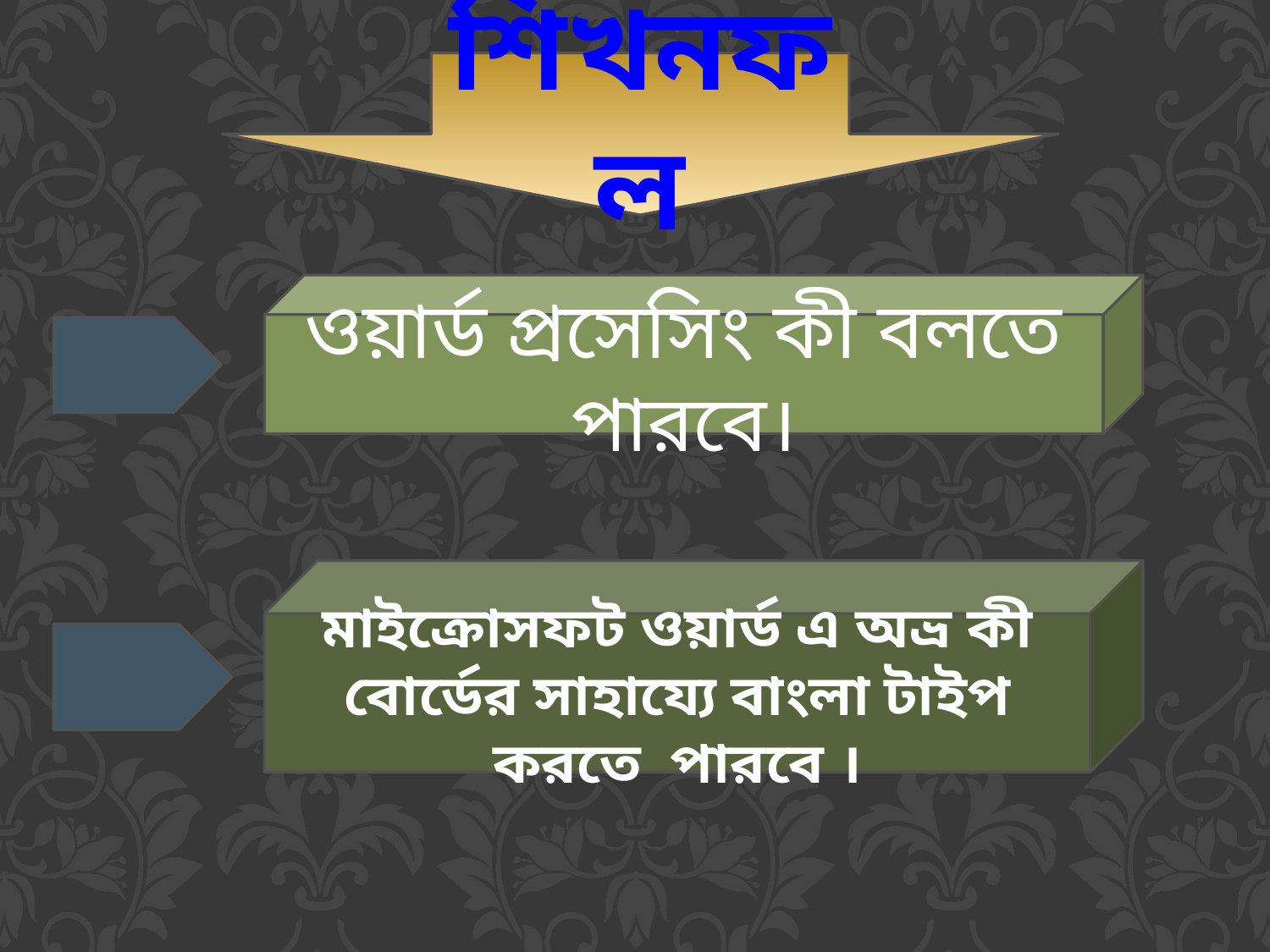

শিখনফল
ওয়ার্ড প্রসেসিং কী বলতে পারবে।

মাইক্রোসফট ওয়ার্ড এ অভ্র কী বোর্ডের সাহায্যে বাংলা টাইপ করতে  পারবে ।